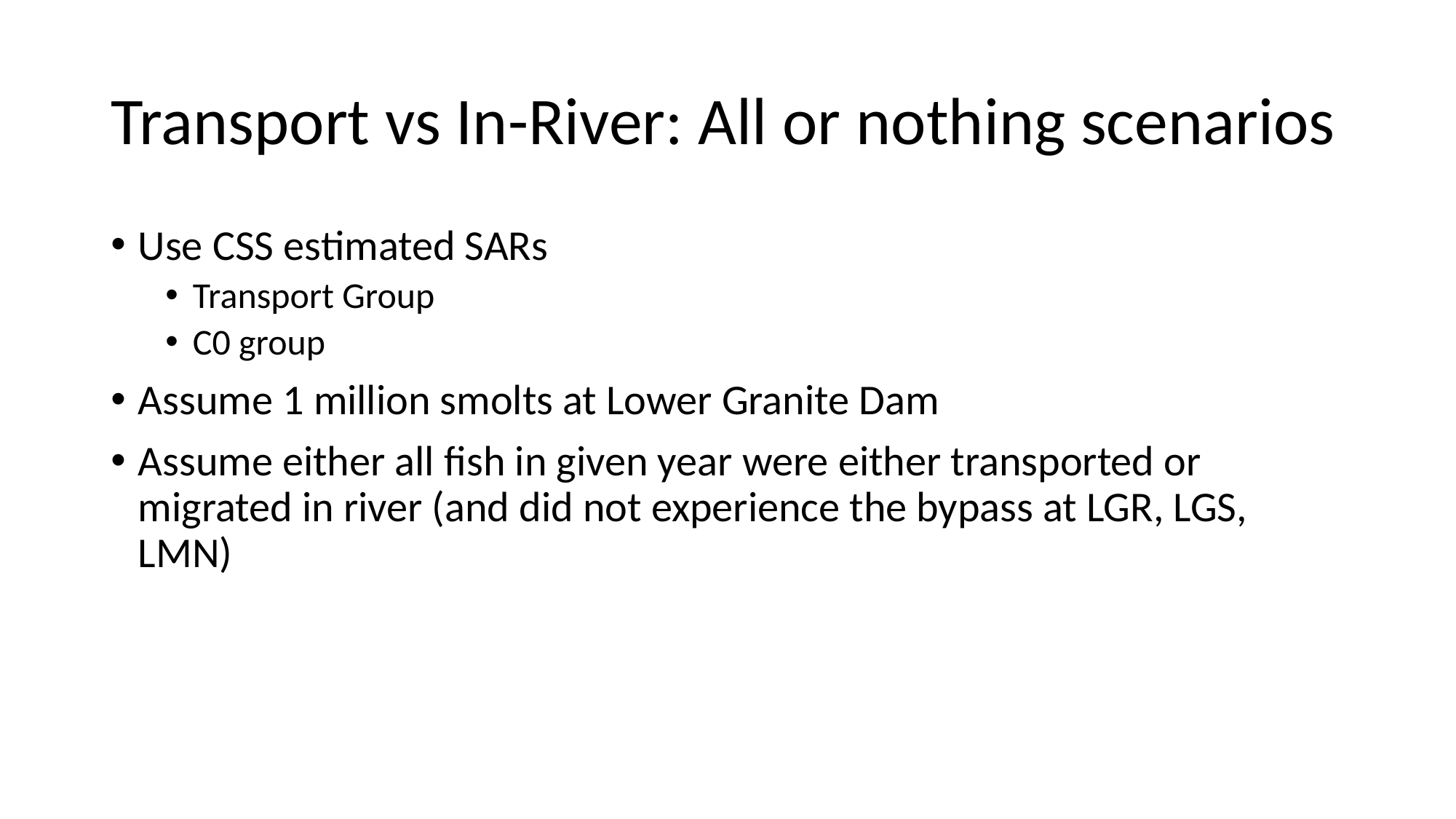

# Transport vs In-River: All or nothing scenarios
Use CSS estimated SARs
Transport Group
C0 group
Assume 1 million smolts at Lower Granite Dam
Assume either all fish in given year were either transported or migrated in river (and did not experience the bypass at LGR, LGS, LMN)